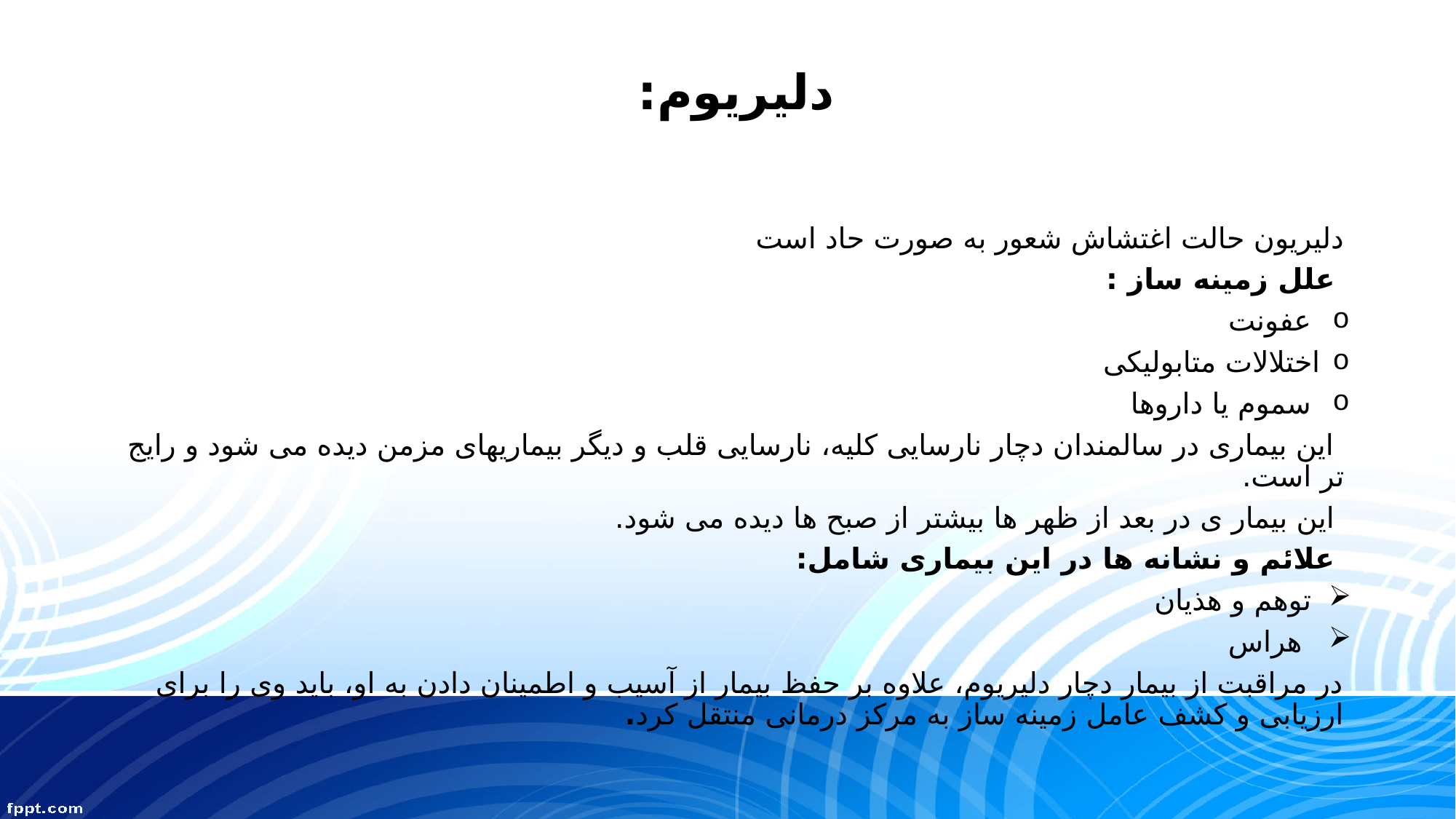

# دلیریوم:
دلیریون حالت اغتشاش شعور به صورت حاد است
 علل زمینه ساز :
 عفونت
اختلالات متابولیکی
 سموم یا داروها
 این بیماری در سالمندان دچار نارسایی کلیه، نارسایی قلب و دیگر بیماریهای مزمن دیده می شود و رایج تر است.
 این بیمار ی در بعد از ظهر ها بیشتر از صبح ها دیده می شود.
 علائم و نشانه ها در این بیماری شامل:
 توهم و هذیان
  هراس
در مراقبت از بیمار دچار دلیریوم، علاوه بر حفظ بیمار از آسیب و اطمینان دادن به او، باید وی را برای ارزیابی و کشف عامل زمینه ساز به مرکز درمانی منتقل کرد.